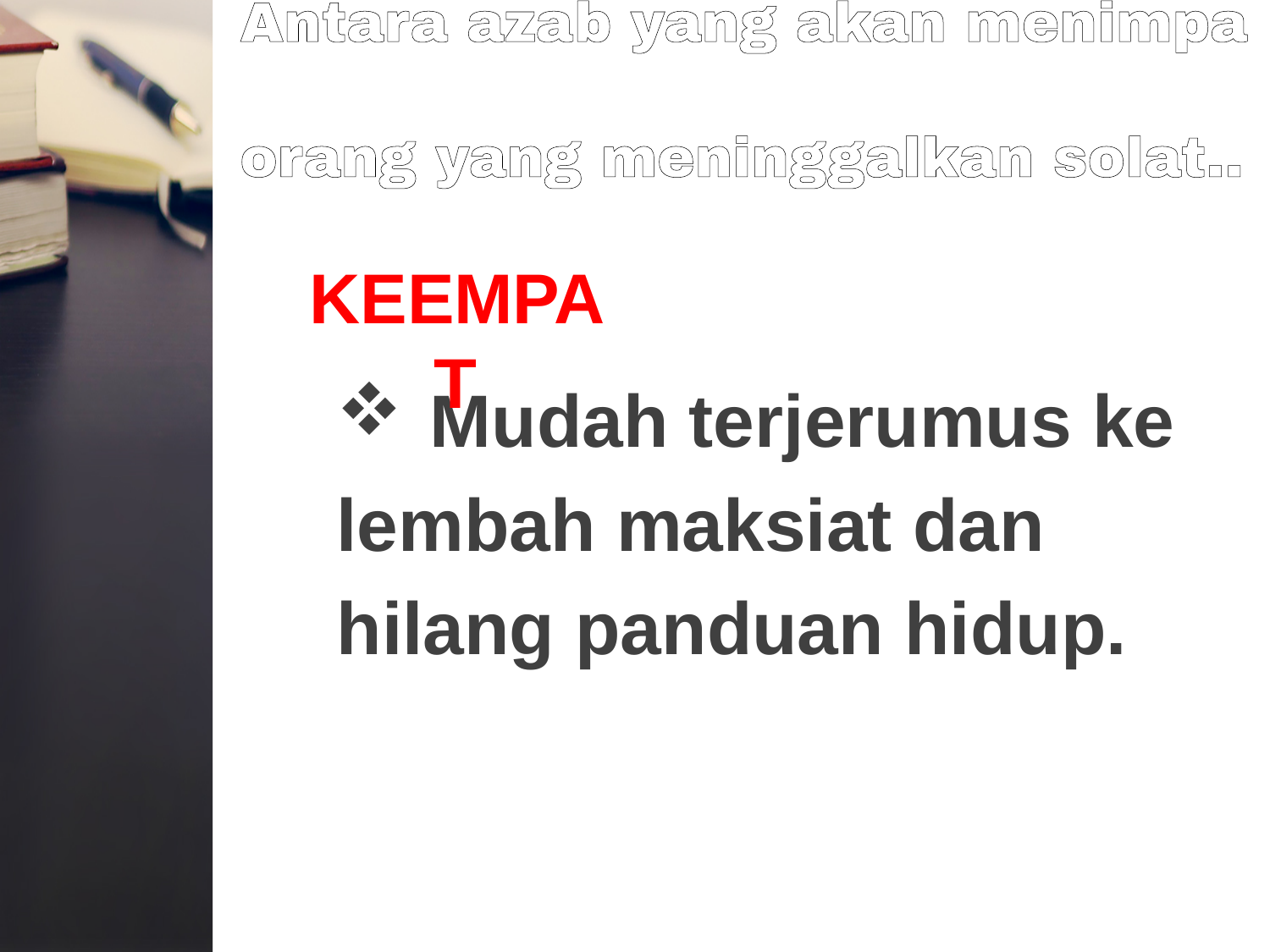

# Antara azab yang akan menimpa orang yang meninggalkan solat..
keempat
Mudah terjerumus ke
lembah maksiat dan
hilang panduan hidup.